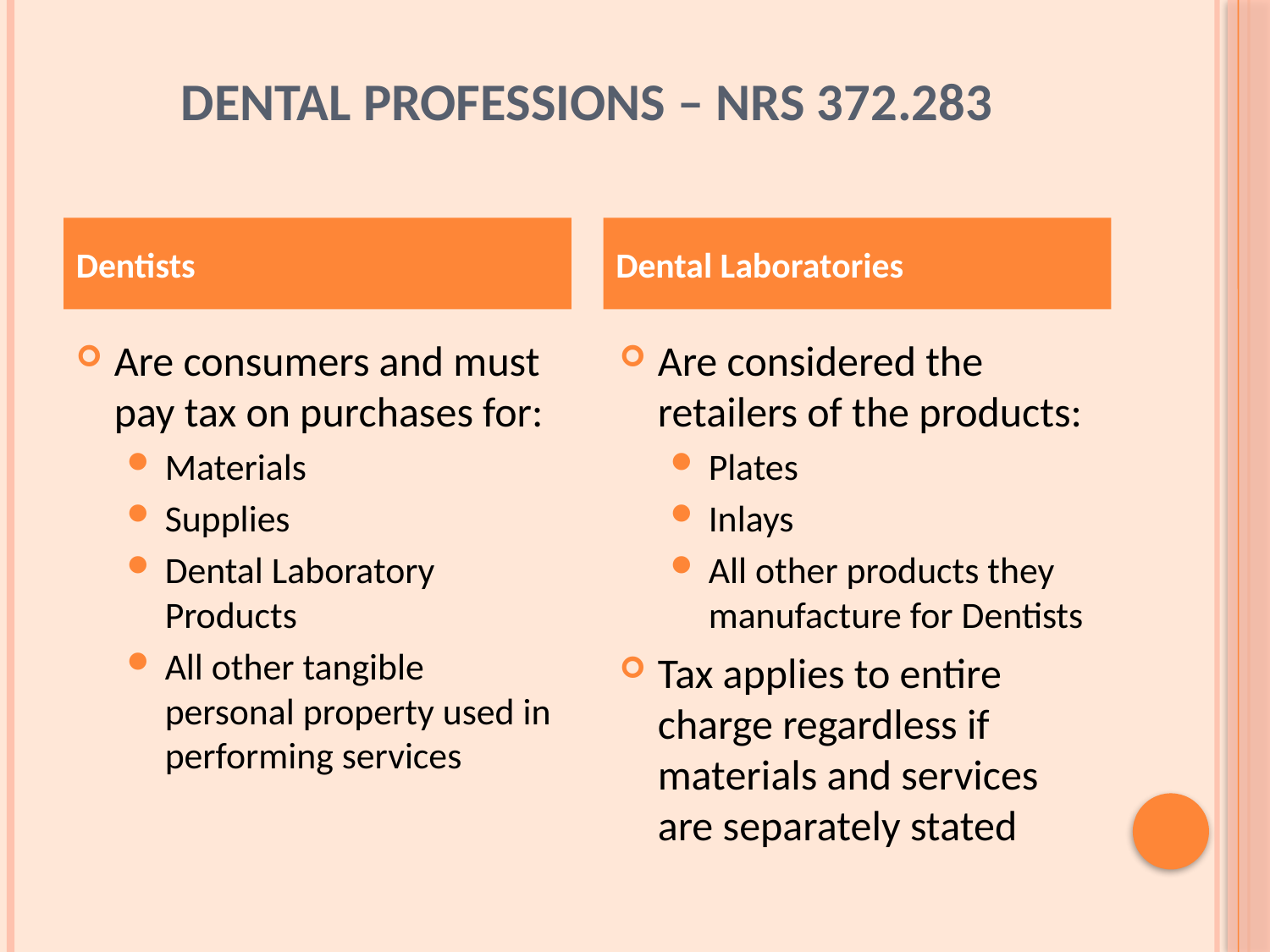

# Dental Professions – NRS 372.283
Dentists
Dental Laboratories
Are consumers and must pay tax on purchases for:
Materials
Supplies
Dental Laboratory Products
All other tangible personal property used in performing services

Are considered the retailers of the products:
Plates
Inlays
All other products they manufacture for Dentists
Tax applies to entire charge regardless if materials and services are separately stated